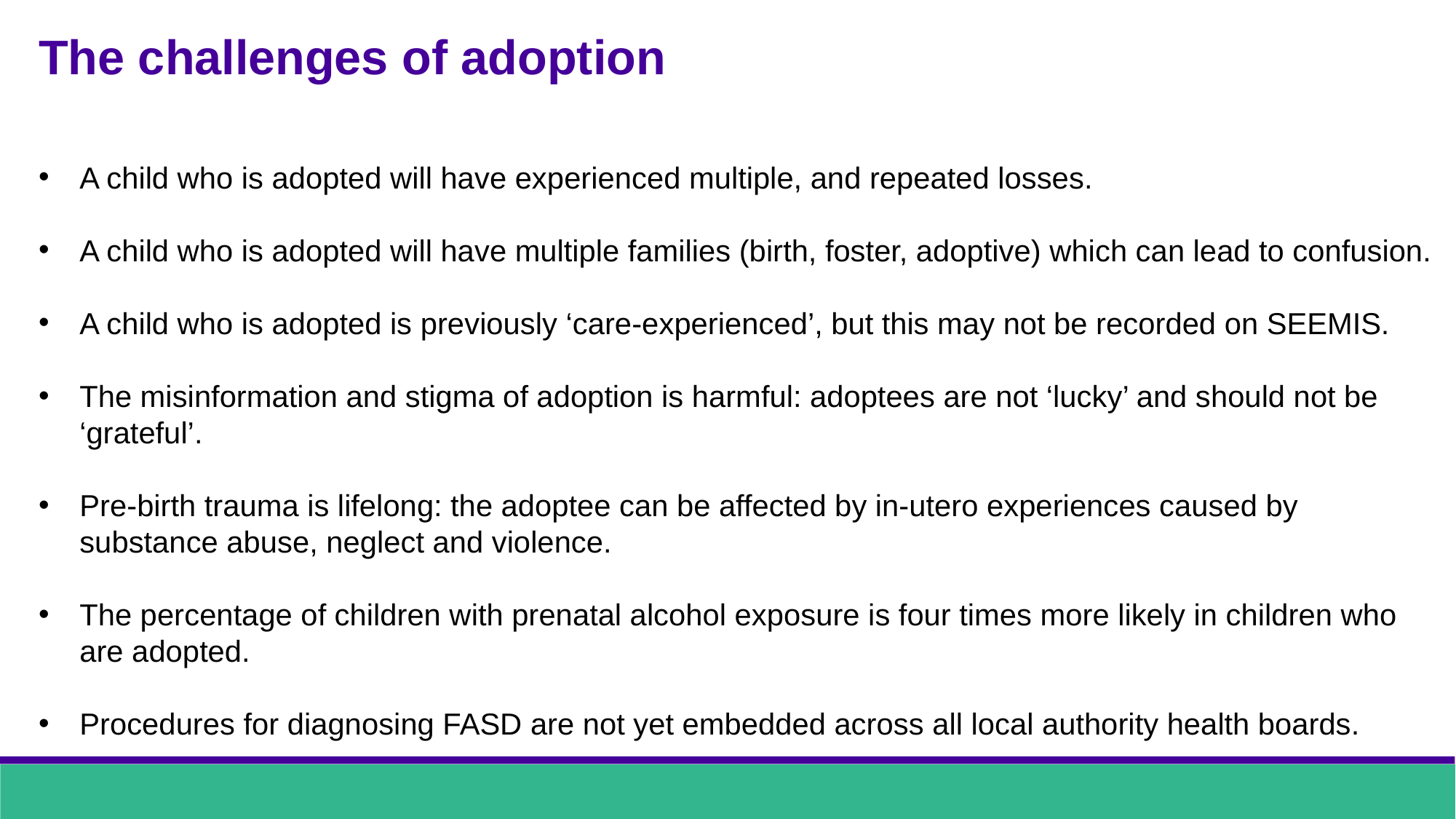

The challenges of adoption
A child who is adopted will have experienced multiple, and repeated losses.

A child who is adopted will have multiple families (birth, foster, adoptive) which can lead to confusion.

A child who is adopted is previously ‘care-experienced’, but this may not be recorded on SEEMIS.

The misinformation and stigma of adoption is harmful: adoptees are not ‘lucky’ and should not be ‘grateful’.

Pre-birth trauma is lifelong: the adoptee can be affected by in-utero experiences caused by substance abuse, neglect and violence.

The percentage of children with prenatal alcohol exposure is four times more likely in children who are adopted.

Procedures for diagnosing FASD are not yet embedded across all local authority health boards.